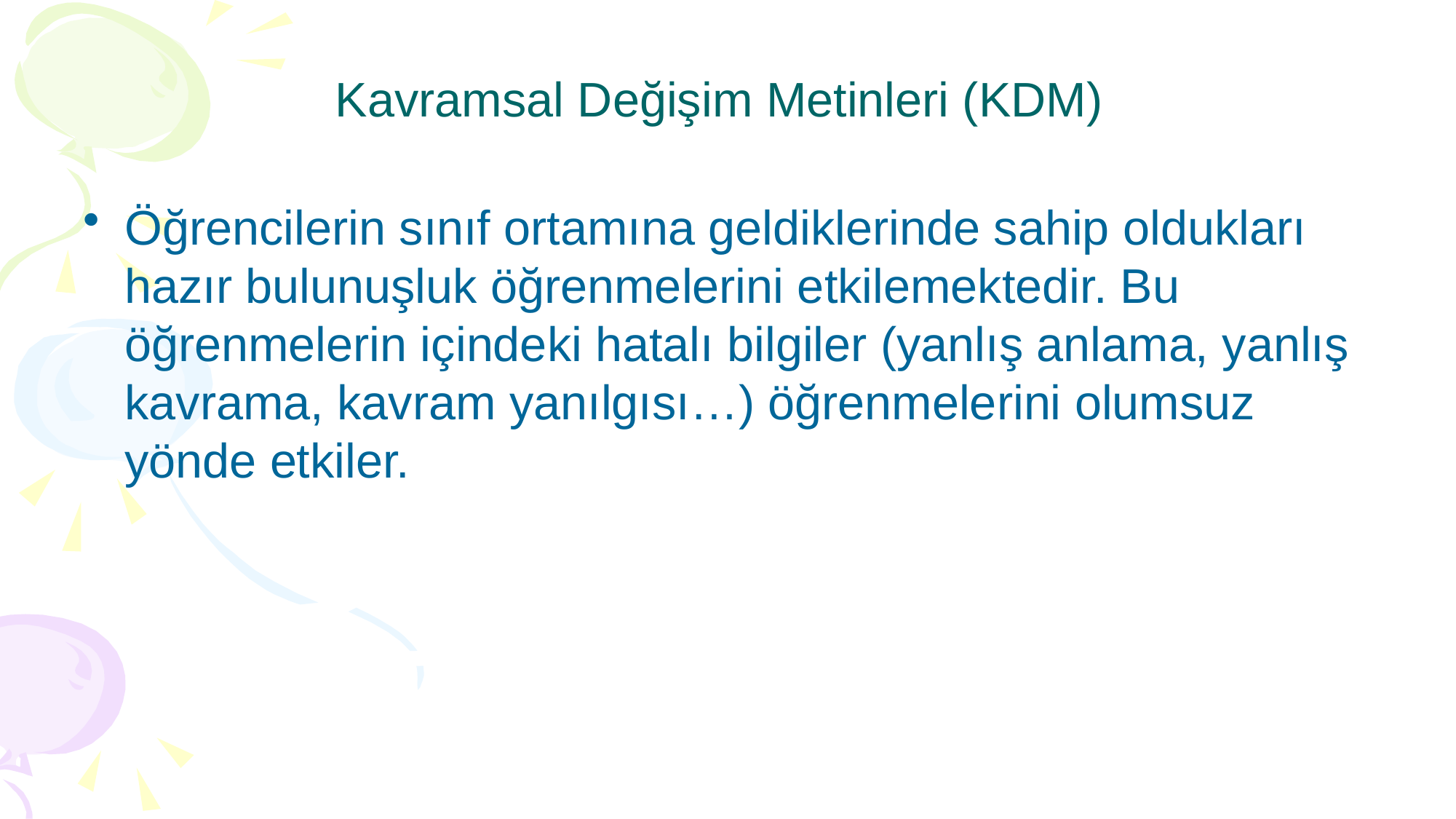

# Kavramsal Değişim Metinleri (KDM)
Öğrencilerin sınıf ortamına geldiklerinde sahip oldukları hazır bulunuşluk öğrenmelerini etkilemektedir. Bu öğrenmelerin içindeki hatalı bilgiler (yanlış anlama, yanlış kavrama, kavram yanılgısı…) öğrenmelerini olumsuz yönde etkiler.